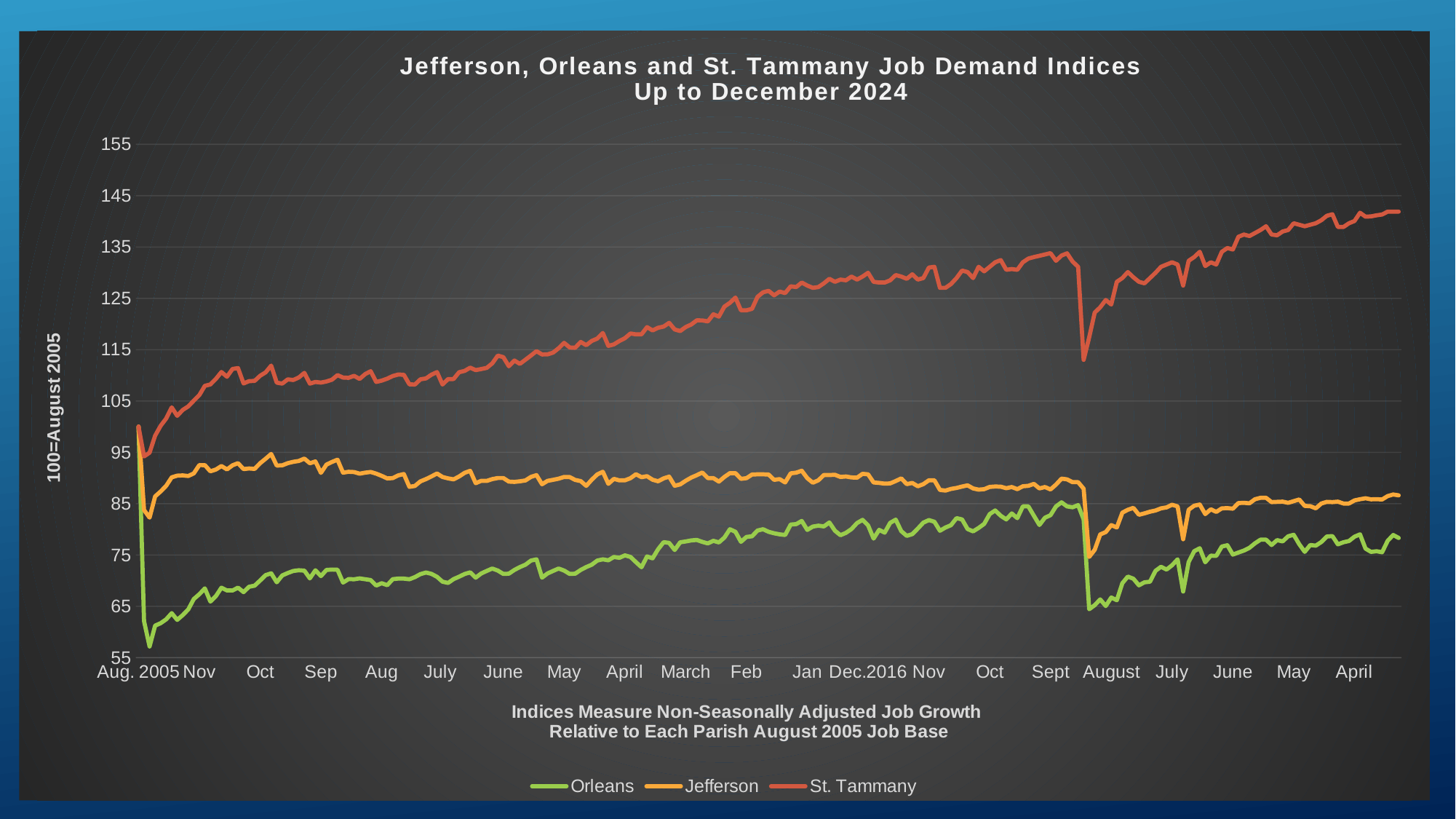

### Chart: Jefferson, Orleans and St. Tammany Job Demand Indices
Up to December 2024

| Category | Orleans | Jefferson | St. Tammany |
|---|---|---|---|
| Aug. 2005 | 100.0 | 100.01586560895942 | 100.00146198830409 |
| Dec. 2005 | 62.11923556294142 | 83.7643490433971 | 94.19298245614034 |
| Jan. 2006 | 57.18238471125884 | 82.27904806346244 | 94.92690058479532 |
| Mar | 61.24428749480681 | 86.4162389174055 | 98.23830409356724 |
| Apr | 61.70793518903199 | 87.36910872608492 | 100.1578947368421 |
| May | 62.4648940589946 | 88.47130191320578 | 101.57602339181284 |
| Jun | 63.67303697548816 | 90.12459169388707 | 103.76023391812863 |
| Jul | 62.35272122974658 | 90.44703686420905 | 102.11842105263158 |
| Aug | 63.294142085583715 | 90.49930004666355 | 103.26023391812865 |
| Sep | 64.39094308267553 | 90.38217452169854 | 103.953216374269 |
| Oct | 66.42708766098878 | 90.89594027064861 | 105.07017543859646 |
| Nov | 67.35604486913171 | 92.50863275781614 | 106.15497076023391 |
| Dec. 2006 | 68.49231408392188 | 92.50443303779747 | 107.94883040935672 |
| Jan | 65.9206481096801 | 91.30004666355576 | 108.2280701754386 |
| Feb | 67.00498545907769 | 91.6472235184321 | 109.3201754385965 |
| March | 68.63024511840466 | 92.32337844143723 | 110.64912280701753 |
| April | 68.09430826755298 | 91.66682221185253 | 109.7251461988304 |
| May | 68.08184461985874 | 92.46663555762949 | 111.24122807017542 |
| June | 68.63439966763607 | 92.8847410172655 | 111.40935672514618 |
| July | 67.7619443290403 | 91.7358842743817 | 108.42397660818715 |
| Aug | 68.8117989198172 | 91.84554363042463 | 108.87573099415204 |
| Sep | 69.02451184046531 | 91.76481567895472 | 108.91666666666666 |
| Oct | 70.03074366431242 | 92.87680821278582 | 109.92105263157895 |
| Nov | 71.08475280432074 | 93.74708352776481 | 110.58040935672513 |
| Dec. 2007 | 71.42958039052763 | 94.6803546430238 | 111.89912280701752 |
| Jan | 69.68300789364355 | 92.42090527298178 | 108.57602339181287 |
| Feb | 71.01869547154135 | 92.46336910872608 | 108.38742690058479 |
| March | 71.48982135438305 | 92.88847410172654 | 109.21345029239764 |
| April | 71.88491898628997 | 93.14699020065329 | 109.08771929824562 |
| May | 72.02409638554217 | 93.31591227251515 | 109.58479532163743 |
| June | 71.95596177814708 | 93.78534764349043 | 110.48099415204678 |
| July | 70.44204403822185 | 92.8656089594027 | 108.3830409356725 |
| Aug | 72.02243456584961 | 93.2197853476435 | 108.71198830409354 |
| Sep | 70.88824262567512 | 90.99626691553895 | 108.5891812865497 |
| Oct | 72.08599916909016 | 92.60335977601494 | 108.80994152046783 |
| Nov | 72.16493560448691 | 93.11759216052262 | 109.1520467836257 |
| Dec. 2008 | 72.13793103448276 | 93.56742883807745 | 110.04239766081871 |
| Jan | 69.62525965932697 | 91.03826411572561 | 109.56725146198829 |
| Feb | 70.30162027420026 | 91.20298646756882 | 109.5190058479532 |
| March | 70.27378479434981 | 91.15072328511434 | 109.89912280701755 |
| April | 70.43747403406731 | 90.83807746150256 | 109.29678362573098 |
| May | 70.28043207312007 | 91.0396640223985 | 110.24122807017542 |
| June | 70.1229746572497 | 91.16892207186187 | 110.80847953216374 |
| July | 69.04819277108435 | 90.84274381707885 | 108.71491228070175 |
| Aug | 69.498545907769 | 90.40550629958003 | 108.9751461988304 |
| Sept | 69.12422102201911 | 89.91273915072327 | 109.35526315789474 |
| Oct | 70.29663481512256 | 89.97386840877274 | 109.86988304093566 |
| Nov | 70.40548400498547 | 90.506299580028 | 110.16520467836256 |
| Dec. 2009 | 70.39551308683009 | 90.76761549230051 | 110.10233918128654 |
| Jan | 70.27087660988784 | 88.27204853009799 | 108.25292397660817 |
| Feb | 70.68591607810552 | 88.4507699486701 | 108.20467836257308 |
| March | 71.27378479434982 | 89.33271115258982 | 109.2266081871345 |
| April | 71.58329871208974 | 89.77648156789546 | 109.40204678362574 |
| May | 71.32820938928127 | 90.30517965468968 | 110.13304093567251 |
| June | 70.74740340673037 | 90.87260849276714 | 110.62865497076022 |
| July  | 69.80016618196926 | 90.20345310312646 | 108.21345029239767 |
| August | 69.55670959700872 | 89.92580494633691 | 109.26315789473684 |
| Sept | 70.30078936435396 | 89.72888474101725 | 109.28362573099415 |
| Oct | 70.77440797673454 | 90.28744750349976 | 110.60526315789471 |
| Nov | 71.29871208973827 | 91.00373308446102 | 110.86842105263158 |
| Dec.2010 | 71.61861238055671 | 91.4003733084461 | 111.49269005847952 |
| Jan | 70.58662235147486 | 88.98506766215584 | 111.01754385964912 |
| Feb | 71.39717490652265 | 89.44190387307512 | 111.2236842105263 |
| March | 71.89447444952224 | 89.42697153523098 | 111.4502923976608 |
| April | 72.36601578728708 | 89.78394773681755 | 112.33040935672514 |
| May | 71.97299542999585 | 89.99206719552029 | 113.84356725146199 |
| June | 71.31200664727876 | 89.98833411105926 | 113.54239766081871 |
| July | 71.3560448691317 | 89.29258049463368 | 111.76754385964911 |
| August | 72.0864146240133 | 89.24031731217917 | 112.88011695906431 |
| Sept | 72.64437058579144 | 89.35324311712553 | 112.22953216374268 |
| Oct | 73.10884918986291 | 89.51703219785347 | 113.0423976608187 |
| Nov | 73.91483174075614 | 90.20438637424171 | 113.85526315789471 |
| Dec.2011 | 74.15787287079351 | 90.56136257582827 | 114.70760233918126 |
| Jan | 70.58662235147486 | 88.77834811012599 | 114.06286549707603 |
| Feb | 71.39717490652265 | 89.43443770415304 | 114.08040935672514 |
| March | 71.89447444952224 | 89.63742417172188 | 114.42251461988305 |
| April | 72.36601578728708 | 89.86467568828745 | 115.28216374269005 |
| May | 71.97299542999585 | 90.19785347643491 | 116.32894736842105 |
| June | 71.31200664727876 | 90.1852543163789 | 115.42543859649122 |
| July | 71.3560448691317 | 89.62435837610825 | 115.37134502923976 |
| August | 72.0864146240133 | 89.39804013065795 | 116.50146198830409 |
| Sept | 72.64437058579144 | 88.46570228651423 | 115.87134502923975 |
| Oct | 73.10884918986291 | 89.66542230517965 | 116.7017543859649 |
| Nov | 73.91483174075614 | 90.69668688754082 | 117.1593567251462 |
| Dec.2012 | 74.15787287079351 | 91.21465235650956 | 118.25146198830407 |
| Jan | 73.9655172413793 | 88.86327578161455 | 115.74122807017544 |
| Feb | 74.61819692563357 | 89.82874475034997 | 116.02485380116958 |
| March | 74.44869131699211 | 89.53196453569761 | 116.69444444444443 |
| April | 74.92521811383466 | 89.54456369575361 | 117.23538011695905 |
| May | 74.61985874532614 | 89.95846943537097 | 118.15497076023391 |
| June | 73.60282509347736 | 90.72841810545964 | 117.97222222222221 |
| July | 72.61570419609473 | 90.16052263182453 | 117.98538011695905 |
| August | 74.72663066057332 | 90.34764349043397 | 119.38742690058479 |
| Sept | 74.33776485251352 | 89.66215585627624 | 118.74269005847952 |
| Oct | 76.11258828417117 | 89.35417638824077 | 119.26315789473682 |
| Nov | 77.4923140839219 | 89.92627158189454 | 119.4985380116959 |
| Dec.2013 | 77.35687577897798 | 90.26318245450304 | 120.22953216374268 |
| Jan | 75.970502700457 | 88.48016798880074 | 118.93859649122807 |
| Feb | 77.47112588284172 | 88.75081661222586 | 118.62426900584792 |
| March | 77.63689239717492 | 89.46570228651423 | 119.40497076023391 |
| April | 77.8392189447445 | 90.07932804479701 | 119.89766081871345 |
| May | 77.93435812214375 | 90.54176388240784 | 120.7017543859649 |
| June | 77.5533859576236 | 91.06672888474101 | 120.69883040935672 |
| July | 77.2542584129622 | 89.98506766215584 | 120.50730994152046 |
| August | 77.76443705857915 | 89.97666822211852 | 121.89181286549706 |
| Sept | 77.44702949729955 | 89.29864675688286 | 121.43859649122805 |
| Oct | 78.39634399667635 | 90.20065328978069 | 123.39181286549707 |
| Nov | 80.01661819692563 | 90.94727018198786 | 124.12280701754386 |
| Dec.2014 | 79.51807228915662 | 90.94727018198786 | 125.14619883040933 |
| Jan | 77.56543415039468 | 89.82734484367708 | 122.6608187134503 |
| Feb | 78.52098047361862 | 89.96733551096594 | 122.6608187134503 |
| March | 78.64561695056086 | 90.66728884741018 | 122.95321637426899 |
| April | 79.76734524304113 | 90.71395240317311 | 125.2923976608187 |
| May | 80.01661819692563 | 90.71395240317311 | 126.16959064327484 |
| June | 79.51807228915662 | 90.66728884741018 | 126.46198830409357 |
| July | 79.22725384295804 | 89.64069062062528 | 125.58479532163742 |
| August | 79.01952638138762 | 89.78068128791413 | 126.3157894736842 |
| Sept | 78.89488990444538 | 89.12739150723284 | 126.02339181286548 |
| Oct | 80.93061902783549 | 90.90060662622493 | 127.33918128654969 |
| Nov | 81.01371001246365 | 91.04059729351376 | 127.19298245614034 |
| Dec.2015 | 81.6368923971749 | 91.41390573961735 | 128.07017543859646 |
| Jan | 79.88533444121313 | 89.96733551096594 | 127.48538011695906 |
| Feb | 80.5400914000831 | 89.0807279514699 | 127.04678362573098 |
| March | 80.7100124636477 | 89.54736350909938 | 127.19298245614034 |
| April | 80.57125051931865 | 90.57396173588427 | 127.92397660818713 |
| May | 81.32820938928127 | 90.57396173588427 | 128.80116959064324 |
| June | 79.73452430411301 | 90.62062529164722 | 128.21637426900585 |
| July | 78.85334441213129 | 90.20065328978069 | 128.6549707602339 |
| August | 79.3103448275862 | 90.29398040130657 | 128.50877192982455 |
| Sept | 80.05816368923972 | 90.10732617825478 | 129.23976608187132 |
| Oct | 81.22143747403408 | 90.06066262249183 | 128.6549707602339 |
| Nov | 81.84461985874533 | 90.80727951469902 | 129.23976608187132 |
| Dec.2016 | 80.76443705857915 | 90.71395240317311 | 129.97076023391813 |
| Jan | 78.18861653510594 | 89.12739150723284 | 128.21637426900585 |
| Feb | 79.89198171998339 | 89.03406439570696 | 128.07017543859646 |
| March | 79.35189031990029 | 88.89407372841809 | 128.07017543859646 |
| April | 81.26298296634815 | 88.94073728418105 | 128.50877192982455 |
| May | 81.88616535105942 | 89.40737284181054 | 129.53216374269005 |
| June | 79.64270876609888 | 89.92067195520298 | 129.23976608187132 |
| July | 78.72870793518904 | 88.80074661689221 | 128.80116959064324 |
| August | 79.06107187370172 | 89.03406439570696 | 129.6783625730994 |
| Sept | 80.14125467386789 | 88.38077461502566 | 128.6549707602339 |
| Oct | 81.30452845866223 | 88.80074661689221 | 128.94736842105263 |
| Nov | 81.80307436643125 | 89.54736350909938 | 130.9941520467836 |
| Dec.2017 | 81.47071042791858 | 89.54736350909938 | 131.140350877193 |
| Jan | 79.72579975072705 | 87.68082127858142 | 127.04678362573098 |
| Feb | 80.3489821354383 | 87.54083061129258 | 127.04678362573098 |
| March | 80.80598255089323 | 87.86747550163324 | 127.77777777777777 |
| April | 82.176983797258 | 88.05412972468501 | 128.94736842105263 |
| May | 81.92771084337349 | 88.33411105926272 | 130.4093567251462 |
| June | 80.05816368923972 | 88.56742883807746 | 130.1169590643275 |
| July | 79.60116327378479 | 87.96080261315912 | 128.94736842105263 |
| August | 80.26589115081013 | 87.72748483434437 | 131.140350877193 |
| Sept | 81.05525550477773 | 87.82081194587028 | 130.26315789473682 |
| Oct | 82.96634815122559 | 88.25875742333363 | 131.140350877193 |
| Nov | 83.67262152056503 | 88.3421969280896 | 132.0175438596491 |
| Dec.2018 | 82.63398421271293 | 88.30743046777462 | 132.45614035087718 |
| Jan | 81.92771084337349 | 88.00746616892206 | 130.55555555555554 |
| Feb | 83.09098462816785 | 88.24078394773682 | 130.70175438596493 |
| March | 82.176983797258 | 87.82081194587028 | 130.55555555555554 |
| April | 84.46198587453262 | 88.38077461502566 | 132.0175438596491 |
| May | 84.46198587453262 | 88.47410172655155 | 132.74853801169587 |
| June | 82.63398421271293 | 88.84741017265515 | 133.0409356725146 |
| July | 80.84752804320732 | 87.96080261315912 | 133.2825916902126 |
| August | 82.26007478188617 | 88.24078394773682 | 133.54355783261823 |
| Sept | 82.75862068965517 | 87.76565043432645 | 133.79899642092326 |
| Oct | 84.46198587453262 | 88.7074195053663 | 132.30994152046782 |
| Nov | 85.25135022850021 | 89.87400839944003 | 133.33333333333331 |
| Dec.2019 | 84.46198587453262 | 89.73401773215119 | 133.7719298245614 |
| Jan | 84.29580390527627 | 89.17405506299579 | 132.16374269005848 |
| Feb | 84.71125882841713 | 89.17405506299579 | 131.140350877193 |
| March | 81.92771084337349 | 87.91413905739617 | 113.01169590643273 |
| April | 64.43705857914416 | 74.61502566495567 | 117.39766081871343 |
| May | 65.22642293311176 | 76.01493233784414 | 122.22222222222221 |
| June | 66.34815122559202 | 79.00139990667289 | 123.26169590643275 |
| July | 65.06024096385542 | 79.46803546430237 | 124.6783625730994 |
| August | 66.72206065641878 | 80.82127858142789 | 123.79582820596376 |
| September | 66.18196925633569 | 80.3546430237984 | 128.21637426900585 |
| Oct | 69.50560864146242 | 83.24778348110125 | 128.94736842105263 |
| Nov | 70.793518903199 | 83.80774615025665 | 130.1169590643275 |
| Dec.2020 | 70.37806398005817 | 84.18105459636024 | 129.09356725146196 |
| Jan | 69.09015371832157 | 82.82781147923471 | 128.21637426900585 |
| Feb | 69.67179061071873 | 83.10779281381241 | 127.92397660818713 |
| March | 69.796427087661 | 83.43443770415305 | 128.94736842105263 |
| April | 71.91524719567927 | 83.66775548296779 | 129.97076023391813 |
| May | 72.70461154964687 | 84.08772748483433 | 131.140350877193 |
| June | 72.16452014956377 | 84.27438170788614 | 131.57894736842104 |
| July | 72.99542999584546 | 84.78768082127857 | 132.0175438596491 |
| August | 74.1587037806398 | 84.46103593093794 | 131.57894736842104 |
| September | 67.88533444121313 | 78.0681287914139 | 127.48538011695906 |
| Oct | 73.61861238055671 | 83.80774615025665 | 132.30994152046782 |
| Nov | 75.737432488575 | 84.60102659822678 | 133.0409356725146 |
| Dec.2021 | 76.31906938097217 | 84.83434437704153 | 134.06432748538012 |
| Jan | 73.57706688824263 | 82.96780214652357 | 131.28654970760232 |
| Feb | 74.86497714997923 | 83.90107326178254 | 132.0175438596491 |
| March | 74.82343165766514 | 83.3877741483901 | 131.57894736842104 |
| April | 76.65143331948484 | 84.08772748483433 | 134.06432748538012 |
| May | 76.90070627336935 | 84.12906794372374 | 134.7953216374269 |
| June | 75.07270461154964 | 84.02167319374708 | 134.50292397660817 |
| July | 75.48815953469048 | 85.11432571161922 | 136.98830409356725 |
| August | 75.86206896551724 | 85.16098926738216 | 137.4269005847953 |
| September | 76.40216036560034 | 85.06766215585627 | 137.13450292397658 |
| Oct | 77.27461570419611 | 85.8609426038264 | 137.71929824561403 |
| Nov | 77.98088907353552 | 86.1409239384041 | 138.30409356725144 |
| Dec.2022 | 77.99368468300793 | 86.1409239384041 | 139.03508771929822 |
| Jan | 76.94225176568342 | 85.30097993467102 | 137.4269005847953 |
| Feb | 77.89779808890735 | 85.34764349043397 | 137.28070175438597 |
| March  | 77.64852513502287 | 85.39430704619691 | 138.01169590643275 |
| April | 78.64561695056086 | 85.16098926738216 | 138.30409356725144 |
| May | 78.93643539675945 | 85.48763415772281 | 139.61988304093566 |
| June | 77.10843373493977 | 85.81427904806345 | 139.32748538011694 |
| July | 75.61279601163274 | 84.55436304246383 | 139.03508771929822 |
| August | 76.94225176568342 | 84.50769948670089 | 139.32748538011694 |
| September | 76.81761528874118 | 84.08772748483433 | 139.61988304093566 |
| Oct | 77.5238886580806 | 85.02099860009332 | 140.20467836257308 |
| Nov | 78.60407145824678 | 85.34764349043397 | 141.08187134502924 |
| Dec.2023 | 78.68716244287496 | 85.30097993467102 | 141.37426900584796 |
| Jan | 77.06688824262568 | 85.39430704619691 | 138.88888888888889 |
| Feb | 77.48234316576652 | 85.02099860009332 | 138.88888888888889 |
| March | 77.72643825941763 | 85.02099860009332 | 139.61988304093566 |
| April | 78.56252596593269 | 85.62762482501167 | 140.05847953216372 |
| May | 79.01952638138762 | 85.8609426038264 | 141.66666666666669 |
| June | 76.235978396344 | 86.0475968268782 | 140.90477676309942 |
| July | 75.60233468144497 | 85.83304535524404 | 140.9605941874953 |
| August | 75.72765706307561 | 85.87012268289352 | 141.16917208863086 |
| September | 75.52714125246656 | 85.81079895865436 | 141.32423519108295 |
| Oct | 77.75787964549234 | 86.47077539081522 | 141.878601022173 |
| Nov | 78.89488990444538 | 86.78222494307089 | 141.878601022173 |
| Dec.2024 | 78.31325301204821 | 86.61166923588326 | 141.878601022173 |